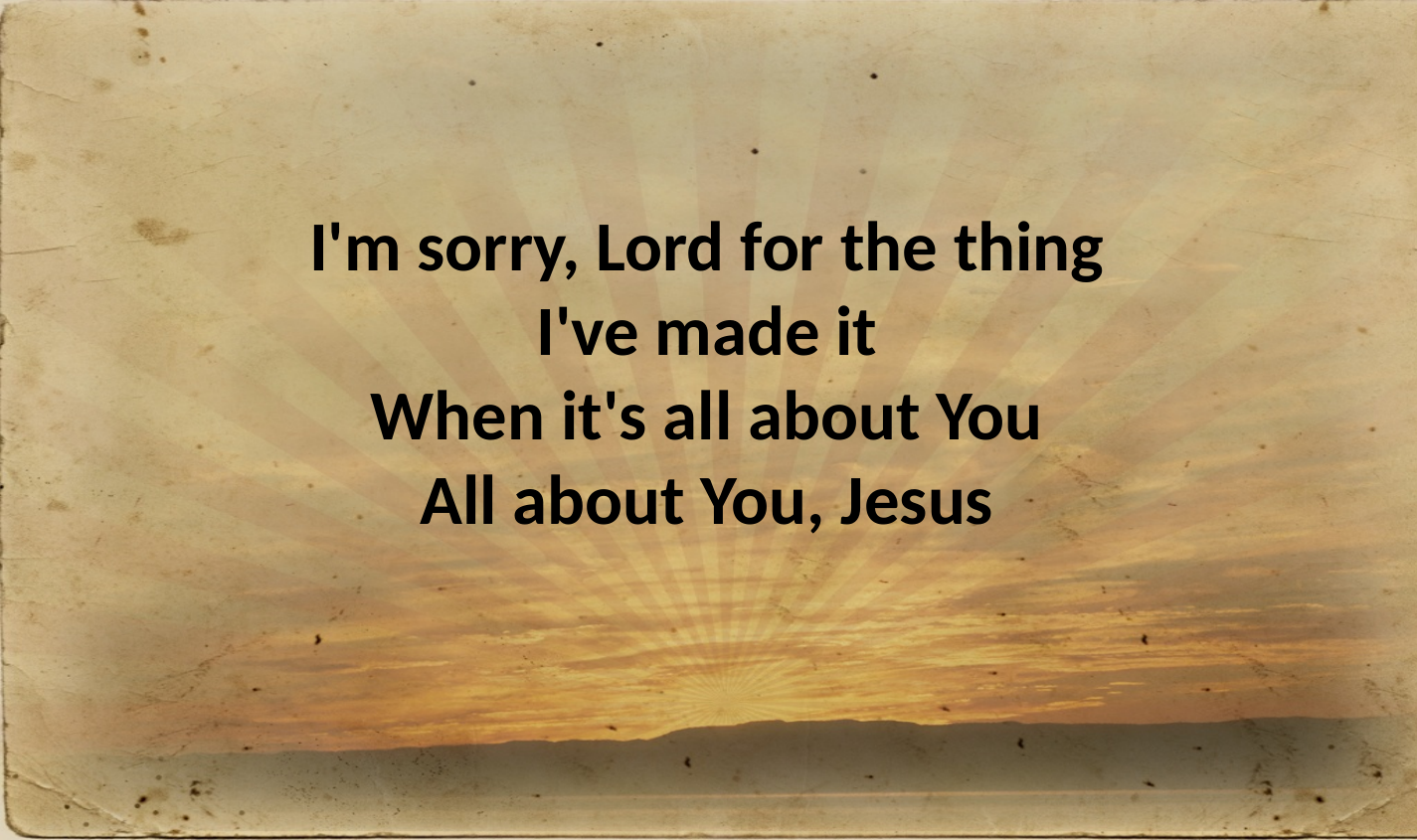

I'm sorry, Lord for the thing
I've made it
When it's all about You
All about You, Jesus